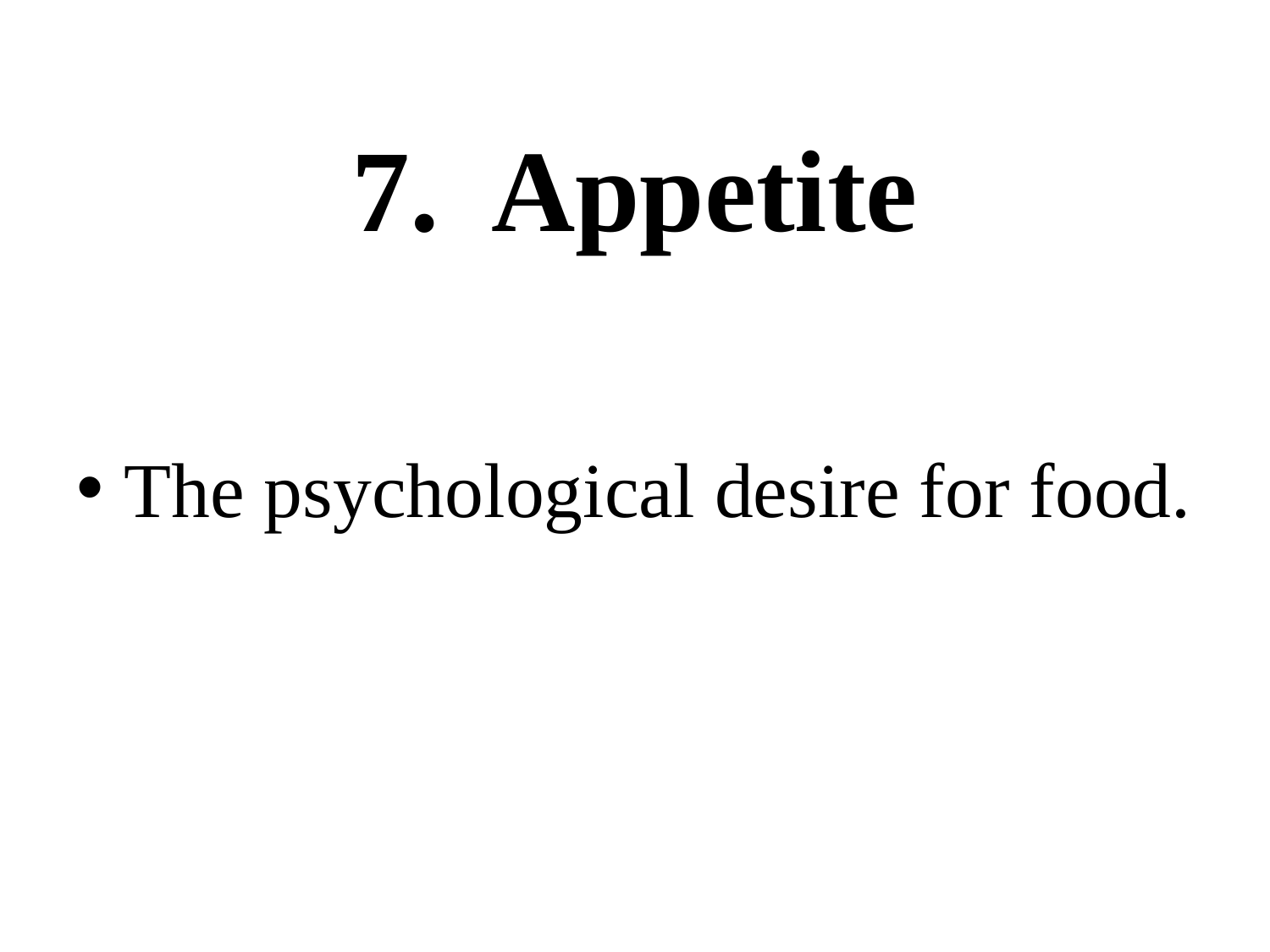

# 7.  Appetite
The psychological desire for food.